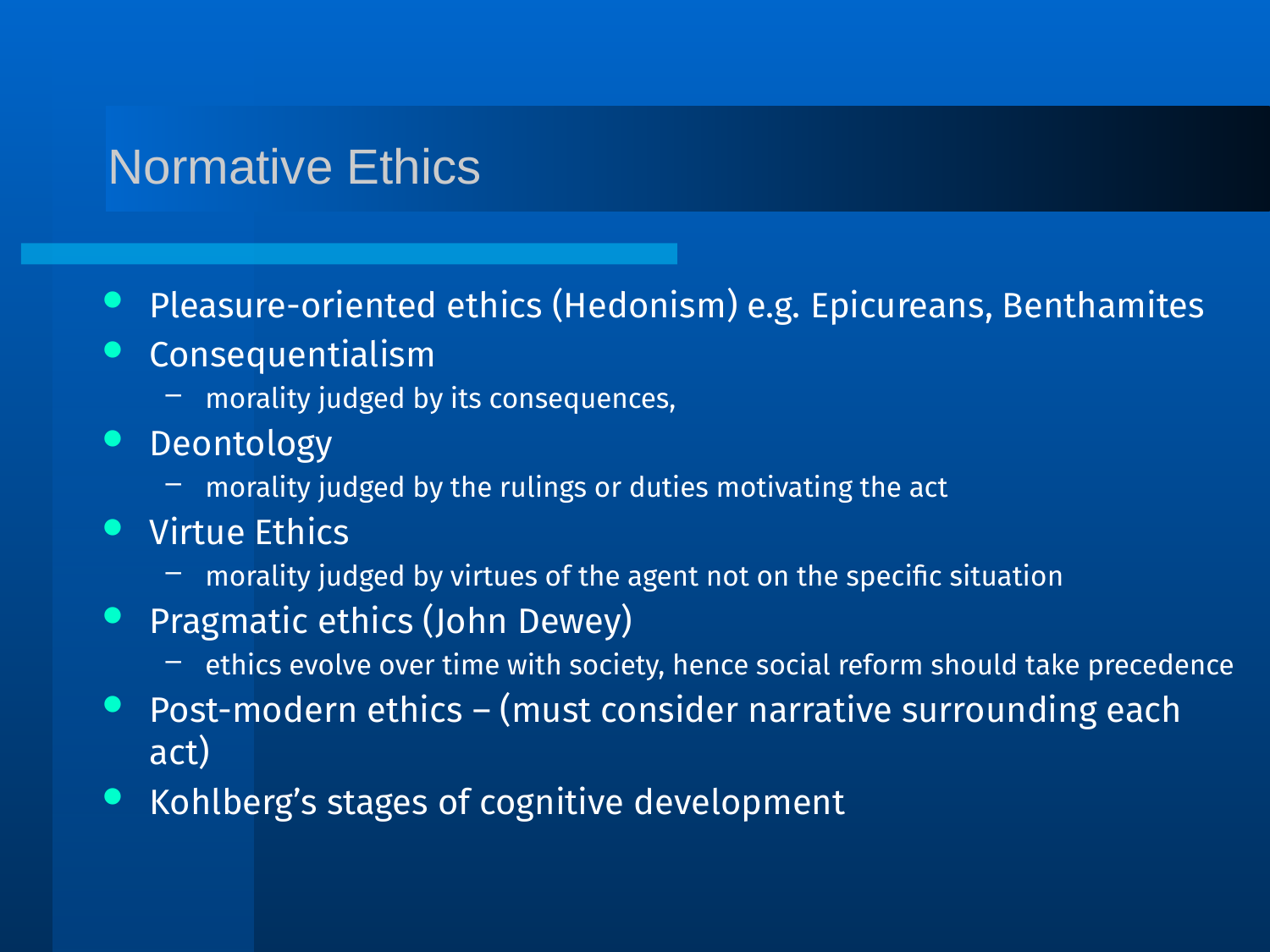

# Normative Ethics
Pleasure-oriented ethics (Hedonism) e.g. Epicureans, Benthamites
Consequentialism
morality judged by its consequences,
Deontology
morality judged by the rulings or duties motivating the act
Virtue Ethics
morality judged by virtues of the agent not on the specific situation
Pragmatic ethics (John Dewey)
ethics evolve over time with society, hence social reform should take precedence
Post-modern ethics – (must consider narrative surrounding each act)
Kohlberg’s stages of cognitive development